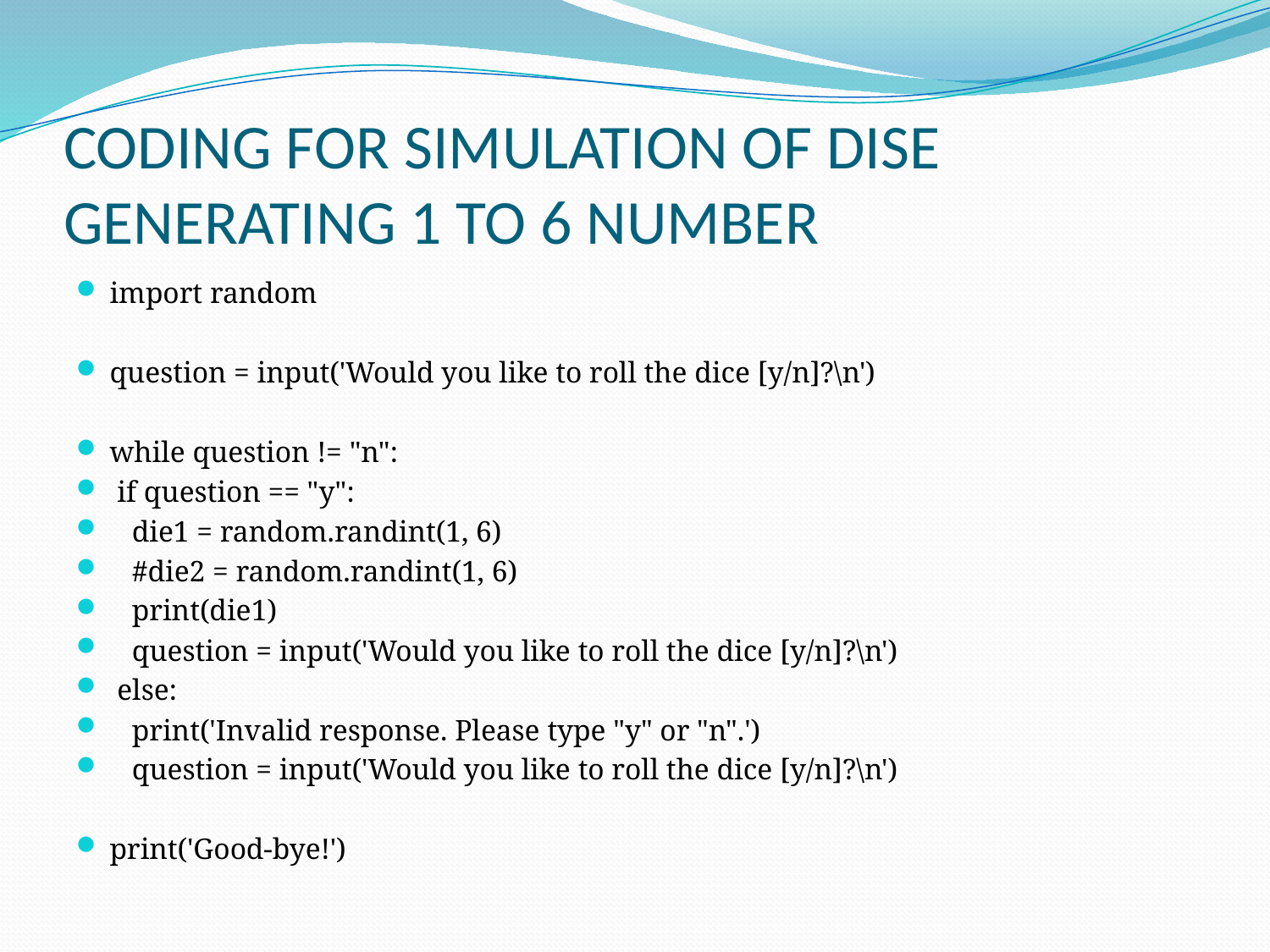

# CODING FOR SIMULATION OF DISE GENERATING 1 TO 6 NUMBER
import random

question = input('Would you like to roll the dice [y/n]?\n')

while question != "n":
 if question == "y":
   die1 = random.randint(1, 6)
   #die2 = random.randint(1, 6)
   print(die1)
   question = input('Would you like to roll the dice [y/n]?\n')
 else:
   print('Invalid response. Please type "y" or "n".')
   question = input('Would you like to roll the dice [y/n]?\n')

print('Good-bye!')